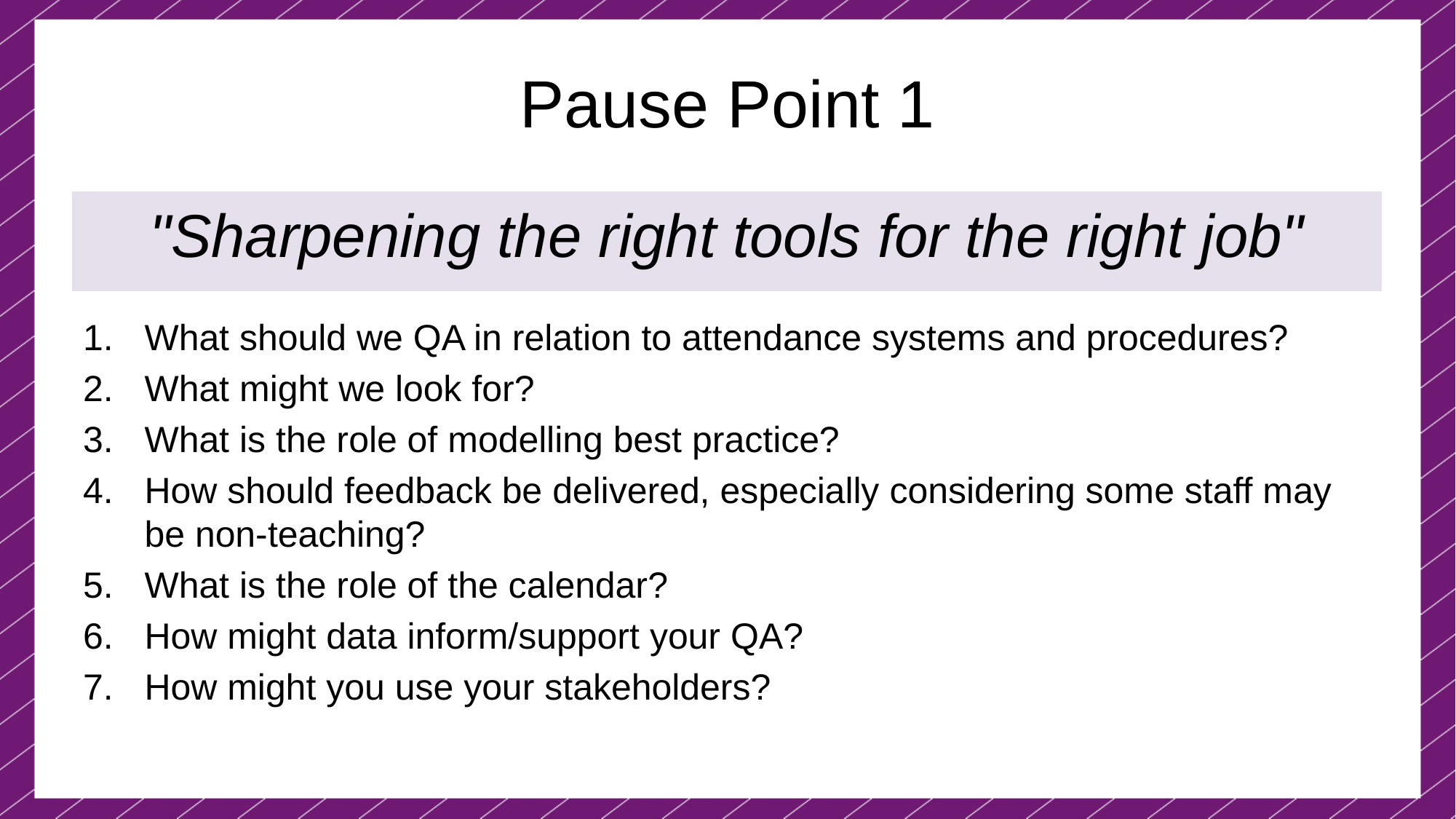

# Pause Point 1
"Sharpening the right tools for the right job"
What should we QA in relation to attendance systems and procedures?
What might we look for?
What is the role of modelling best practice?
How should feedback be delivered, especially considering some staff may be non-teaching?
What is the role of the calendar?
How might data inform/support your QA?
How might you use your stakeholders?